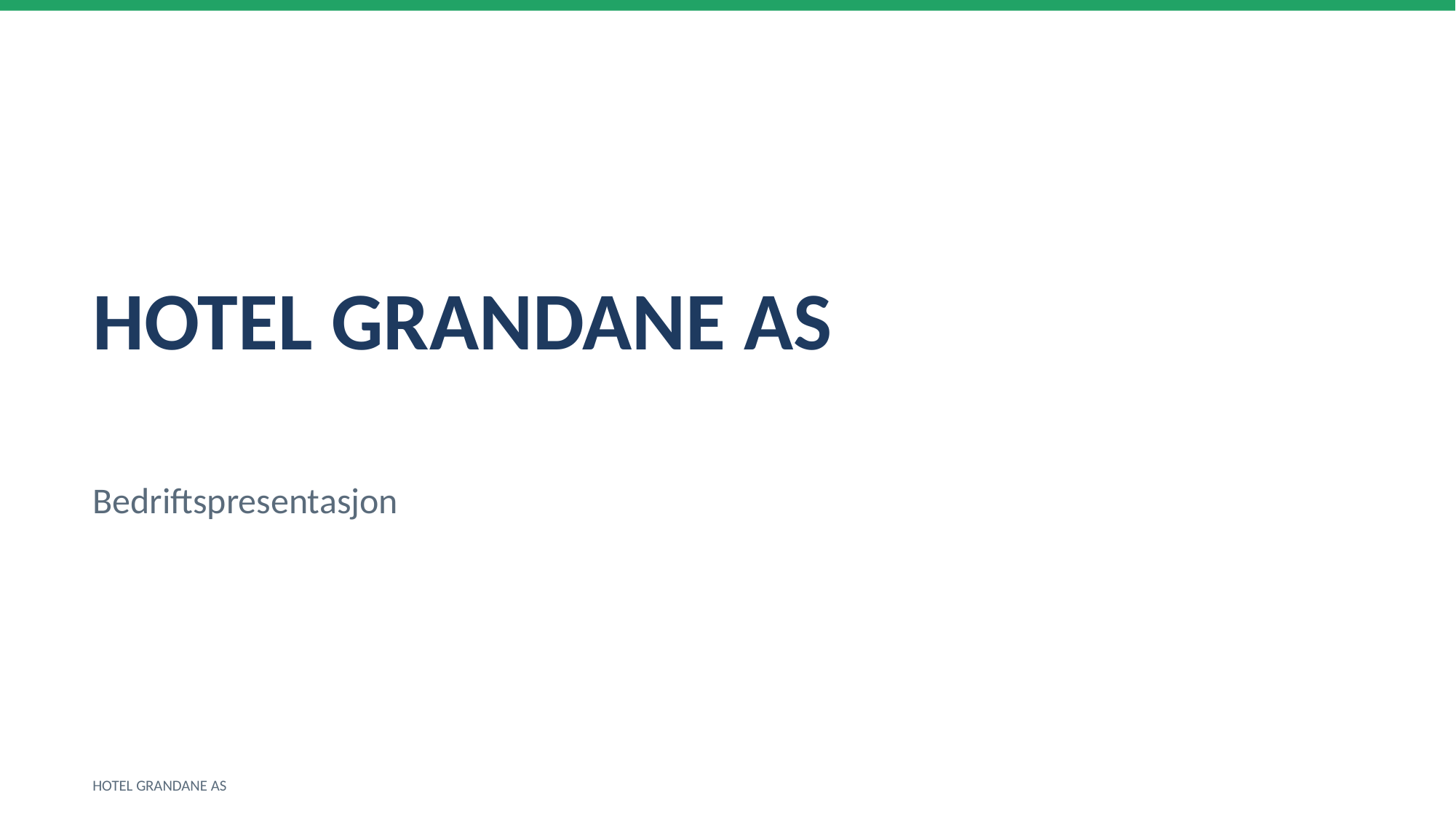

HOTEL GRANDANE AS
Bedriftspresentasjon
HOTEL GRANDANE AS